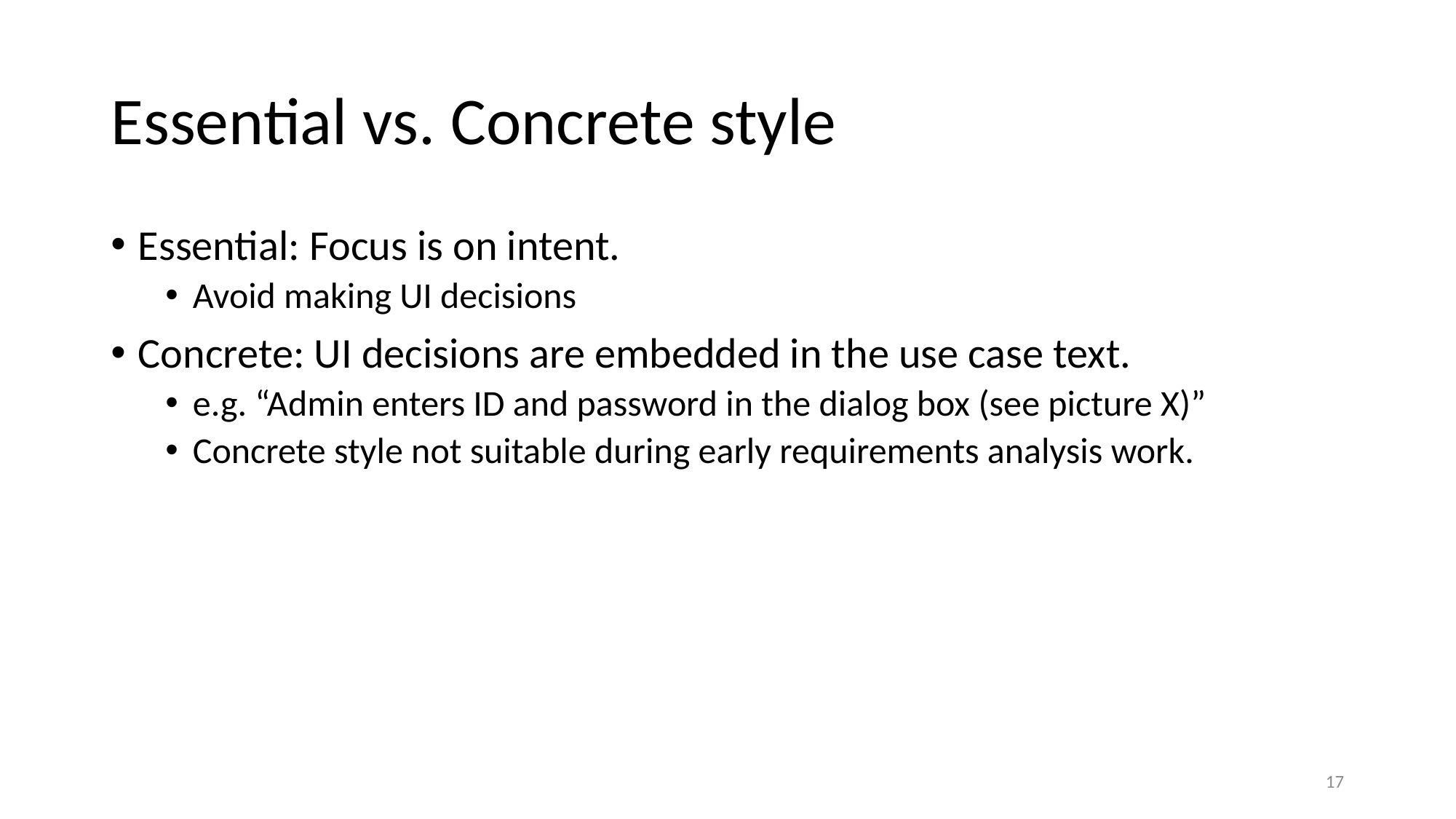

# Essential vs. Concrete style
Essential: Focus is on intent.
Avoid making UI decisions
Concrete: UI decisions are embedded in the use case text.
e.g. “Admin enters ID and password in the dialog box (see picture X)”
Concrete style not suitable during early requirements analysis work.
17